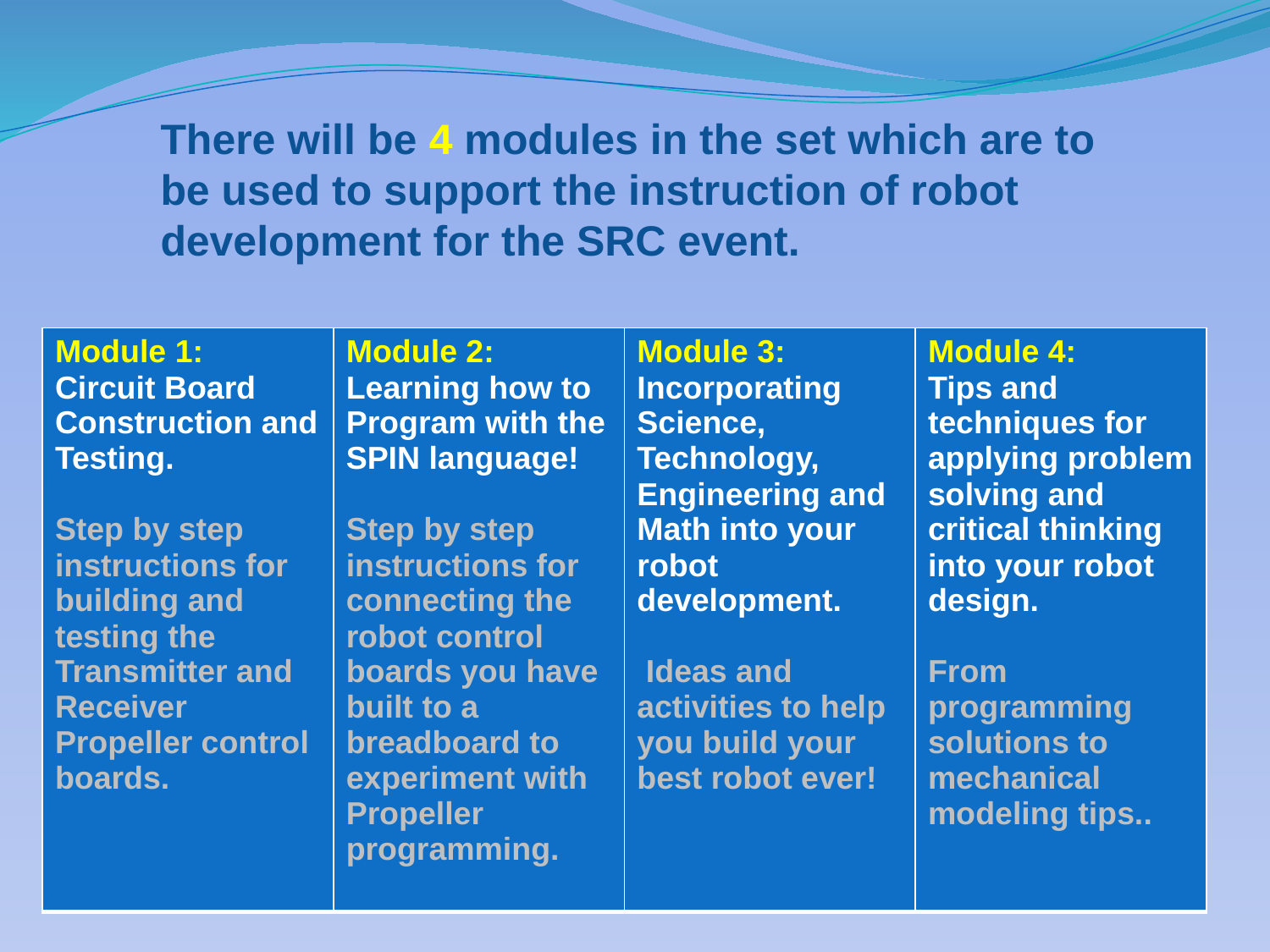

There will be 4 modules in the set which are to be used to support the instruction of robot development for the SRC event.
| Module 1: Circuit Board Construction and Testing. Step by step instructions for building and testing the Transmitter and Receiver Propeller control boards. | Module 2: Learning how to Program with the SPIN language! Step by step instructions for connecting the robot control boards you have built to a breadboard to experiment with Propeller programming. | Module 3: Incorporating Science, Technology, Engineering and Math into your robot development. Ideas and activities to help you build your best robot ever! | Module 4: Tips and techniques for applying problem solving and critical thinking into your robot design. From programming solutions to mechanical modeling tips.. |
| --- | --- | --- | --- |